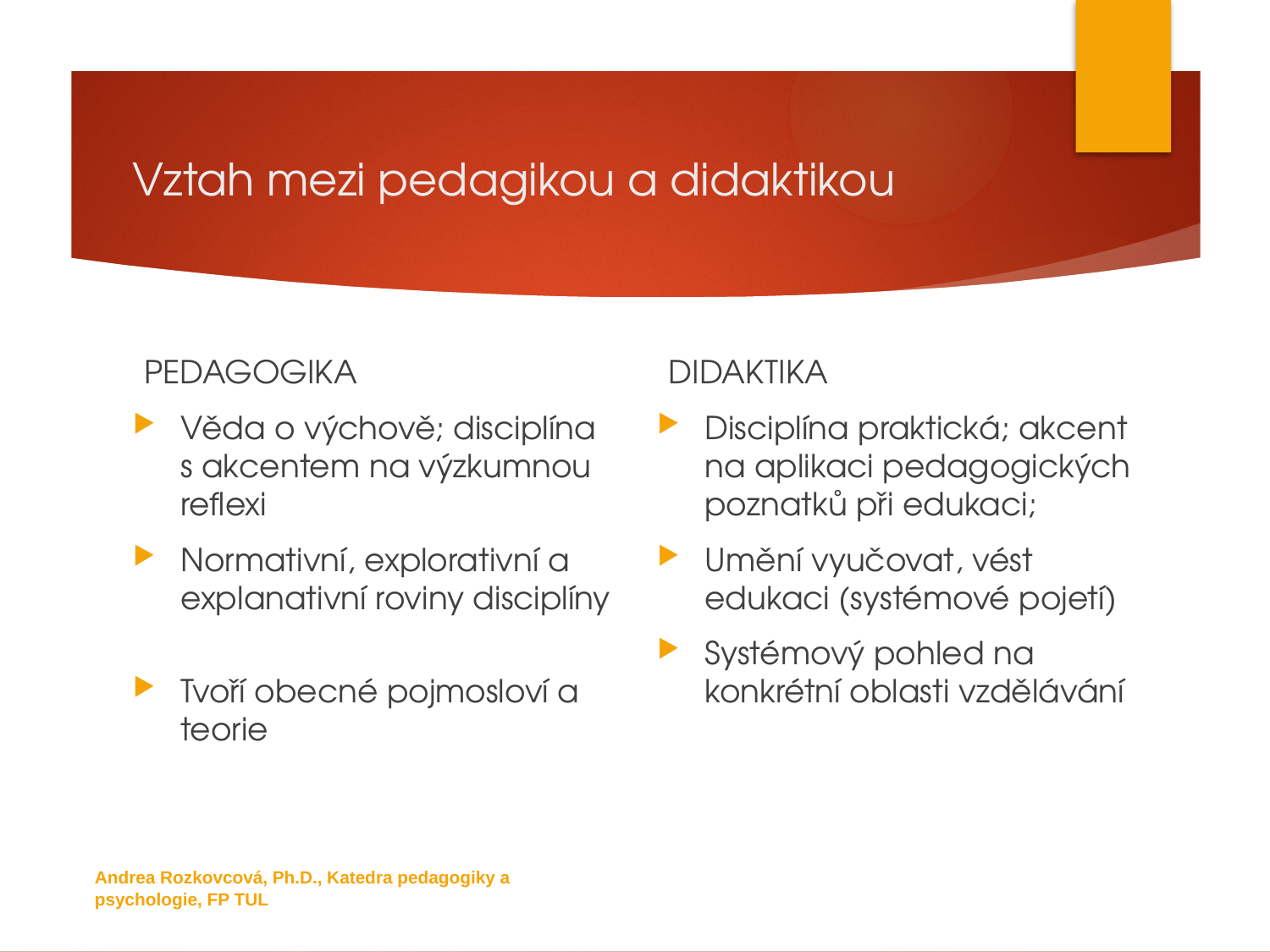

# Vztah mezi pedagikou a didaktikou
PEDAGOGIKA
Věda o výchově; disciplína s akcentem na výzkumnou reflexi
Normativní, explorativní a explanativní roviny disciplíny
Tvoří obecné pojmosloví a teorie
DIDAKTIKA
Disciplína praktická; akcent na aplikaci pedagogických poznatků při edukaci;
Umění vyučovat, vést edukaci (systémové pojetí)
Systémový pohled na konkrétní oblasti vzdělávání

Andrea Rozkovcová, Ph.D., Katedra pedagogiky a psychologie, FP TUL